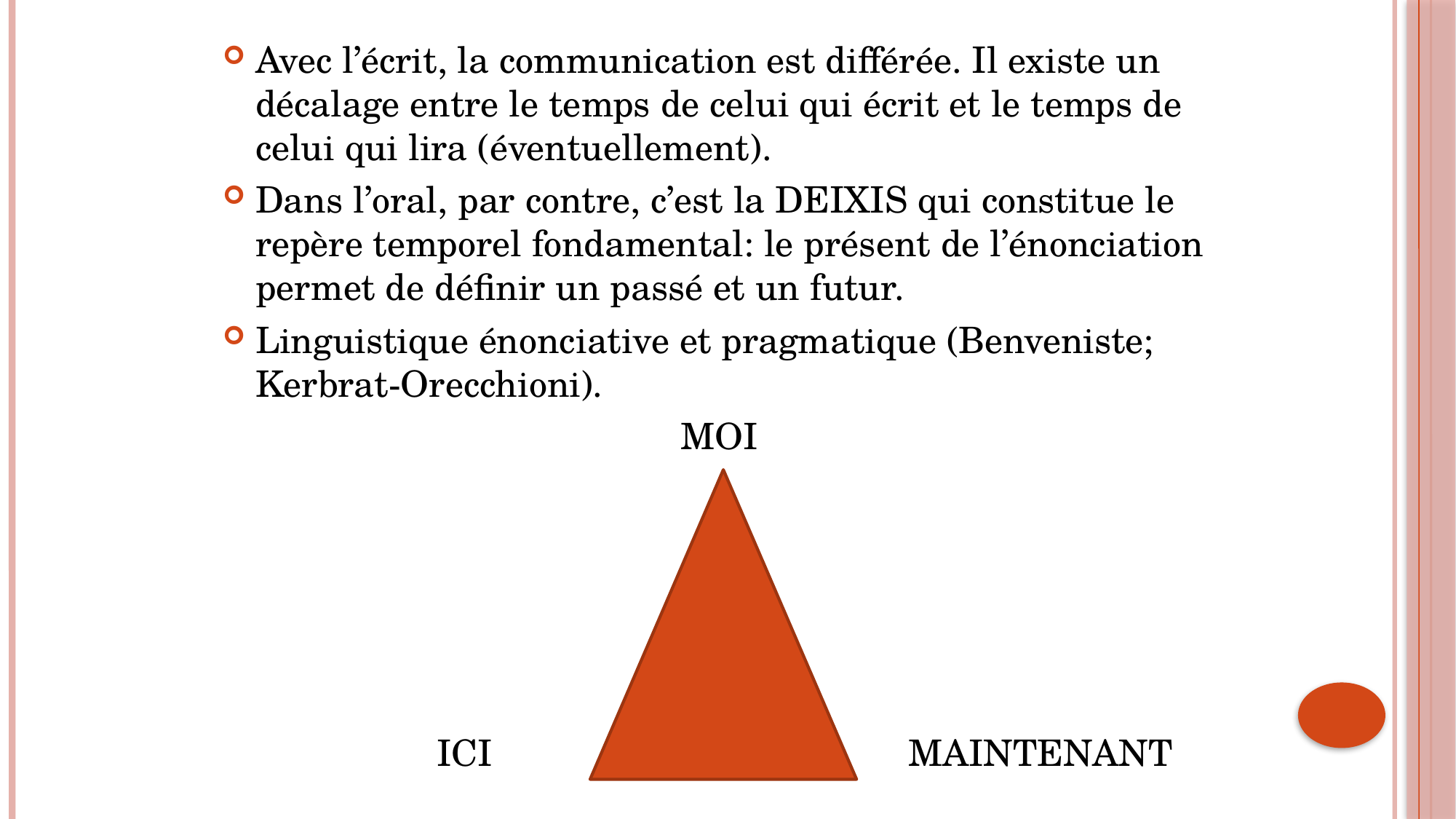

Avec l’écrit, la communication est différée. Il existe un décalage entre le temps de celui qui écrit et le temps de celui qui lira (éventuellement).
Dans l’oral, par contre, c’est la DEIXIS qui constitue le repère temporel fondamental: le présent de l’énonciation permet de définir un passé et un futur.
Linguistique énonciative et pragmatique (Benveniste; Kerbrat-Orecchioni).
MOI

                 ICI                                         MAINTENANT